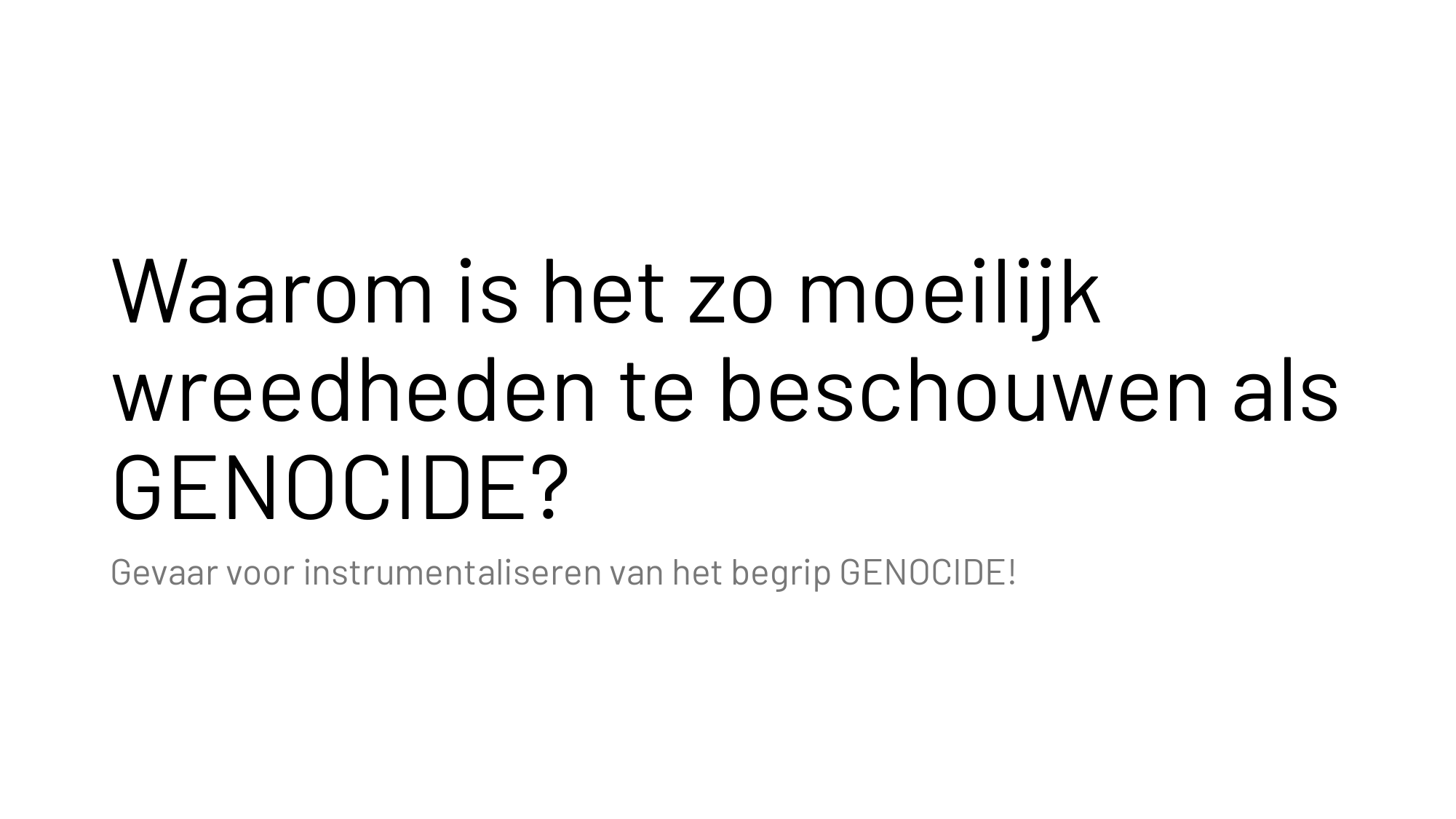

# Waarom is het zo moeilijk wreedheden te beschouwen als GENOCIDE?
Gevaar voor instrumentaliseren van het begrip GENOCIDE!